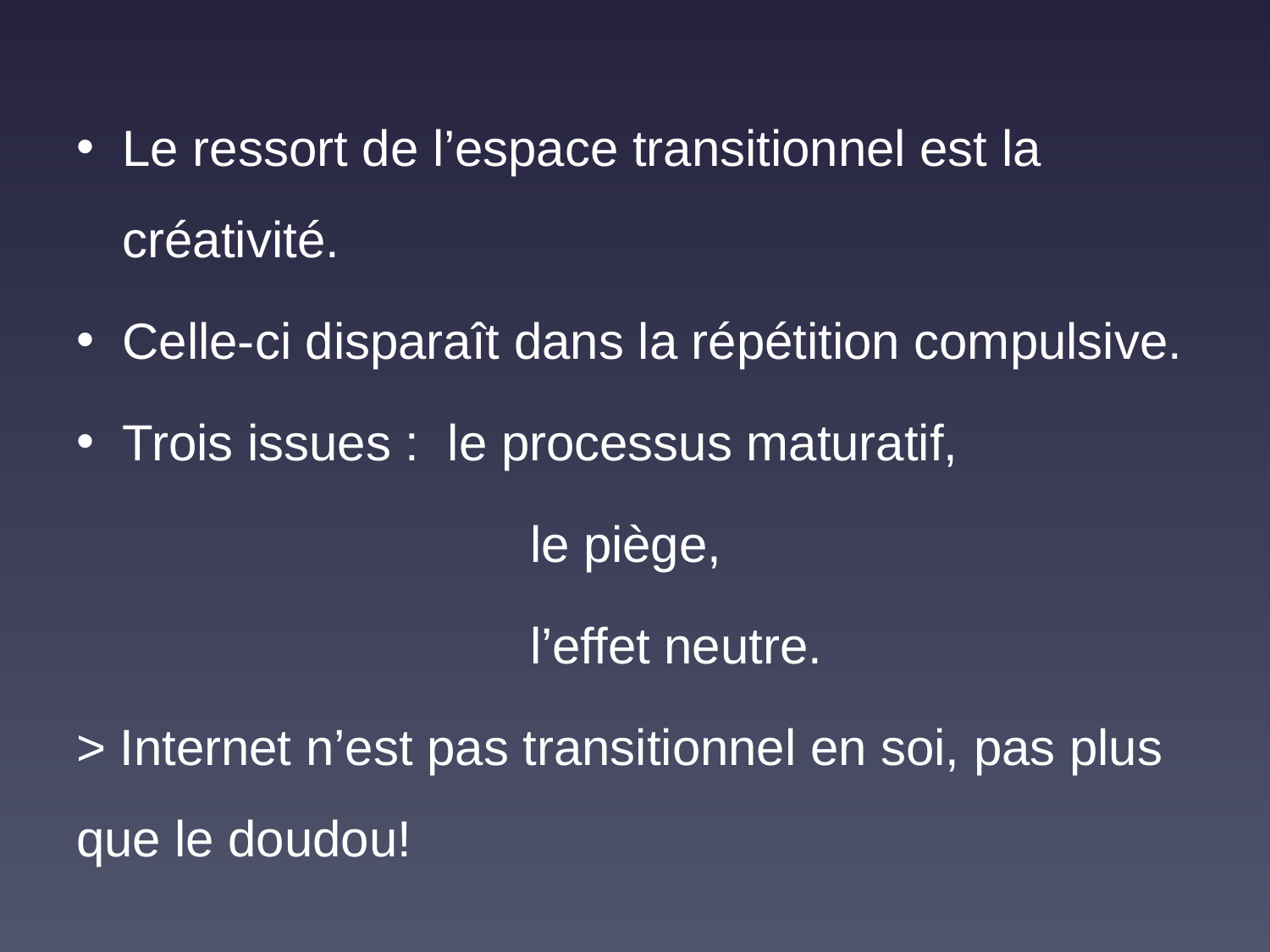

Le ressort de l’espace transitionnel est la créativité.
Celle-ci disparaît dans la répétition compulsive.
Trois issues :  le processus maturatif,
                                le piège,
                                l’effet neutre.
> Internet n’est pas transitionnel en soi, pas plus que le doudou!